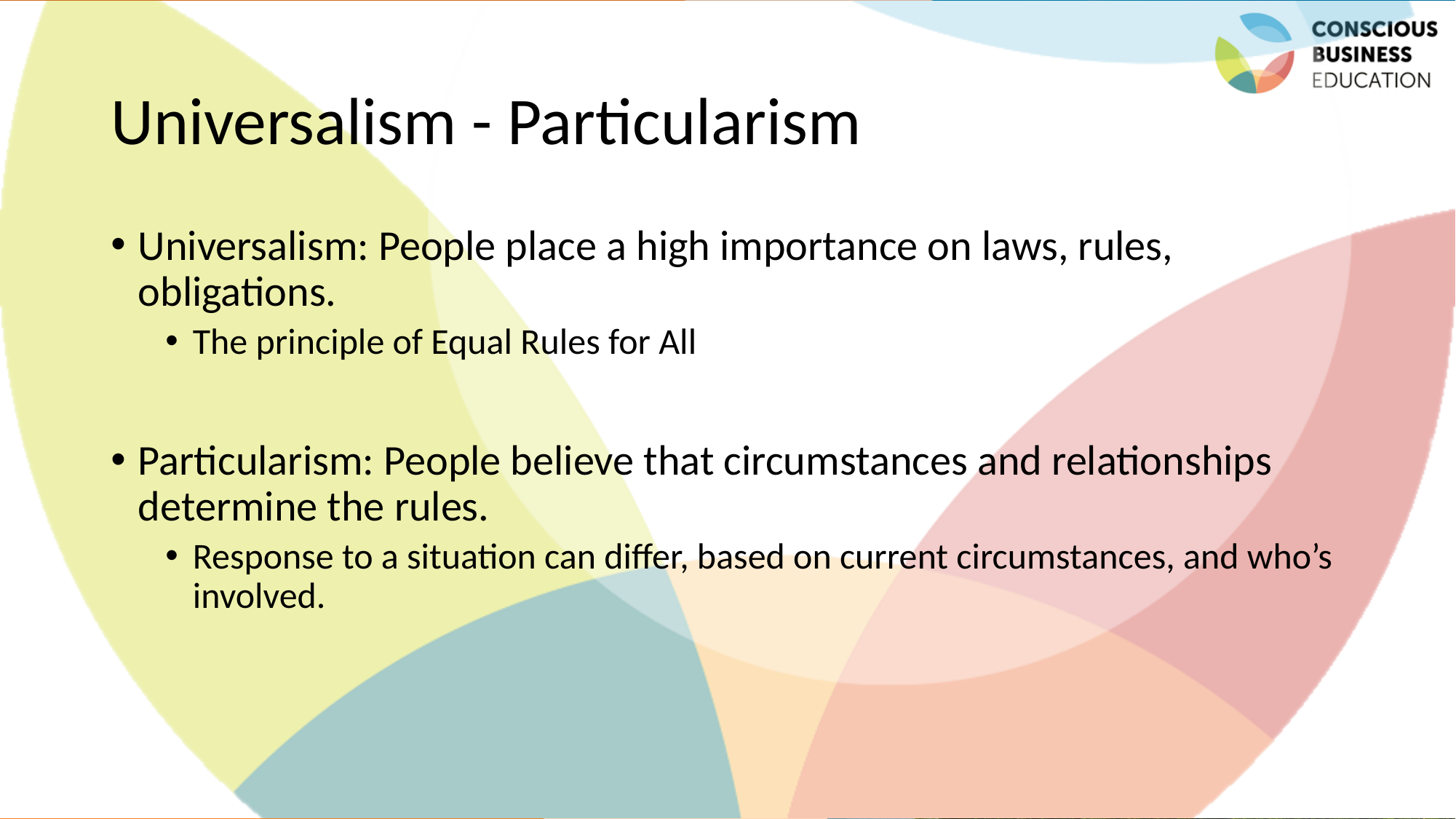

# Universalism - Particularism
Universalism: People place a high importance on laws, rules, obligations.
The principle of Equal Rules for All

Particularism: People believe that circumstances and relationships determine the rules.
Response to a situation can differ, based on current circumstances, and who’s involved.
Jaroslava Kubatova, Palacky University